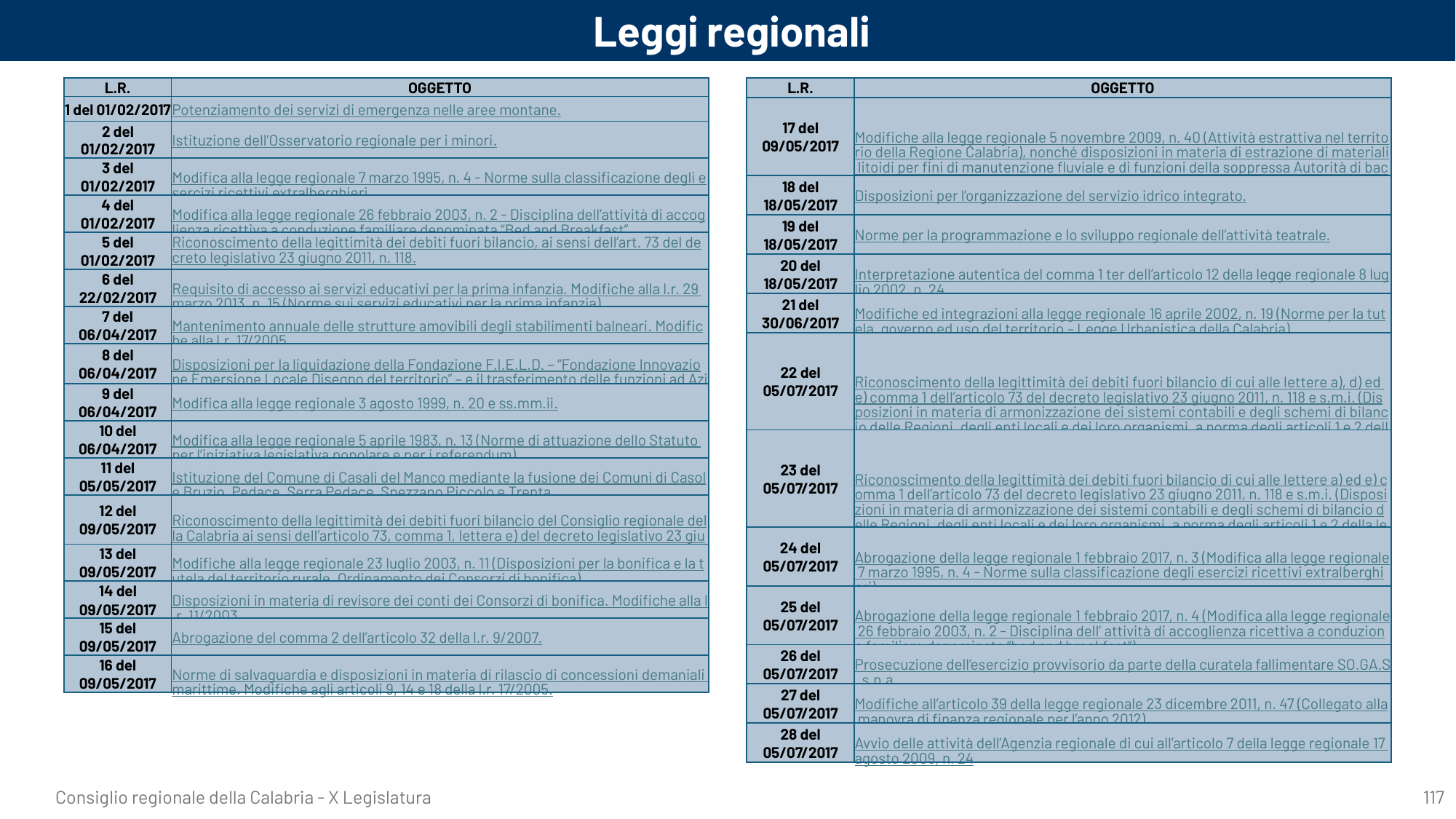

Leggi regionali
| L.R. | OGGETTO |
| --- | --- |
| 1 del 01/02/2017 | Potenziamento dei servizi di emergenza nelle aree montane. |
| 2 del 01/02/2017 | Istituzione dell’Osservatorio regionale per i minori. |
| 3 del 01/02/2017 | Modifica alla legge regionale 7 marzo 1995, n. 4 - Norme sulla classificazione degli esercizi ricettivi extralberghieri. |
| 4 del 01/02/2017 | Modifica alla legge regionale 26 febbraio 2003, n. 2 - Disciplina dell’attività di accoglienza ricettiva a conduzione familiare denominata “Bed and Breakfast” . |
| 5 del 01/02/2017 | Riconoscimento della legittimità dei debiti fuori bilancio, ai sensi dell’art. 73 del decreto legislativo 23 giugno 2011, n. 118. |
| 6 del 22/02/2017 | Requisito di accesso ai servizi educativi per la prima infanzia. Modifiche alla l.r. 29 marzo 2013, n. 15 (Norme sui servizi educativi per la prima infanzia). |
| 7 del 06/04/2017 | Mantenimento annuale delle strutture amovibili degli stabilimenti balneari. Modifiche alla l.r. 17/2005. |
| 8 del 06/04/2017 | Disposizioni per la liquidazione della Fondazione F.I.E.L.D. – “Fondazione Innovazione Emersione Locale Disegno del territorio” – e il trasferimento delle funzioni ad Azienda Calabria Lavoro. |
| 9 del 06/04/2017 | Modifica alla legge regionale 3 agosto 1999, n. 20 e ss.mm.ii. |
| 10 del 06/04/2017 | Modifica alla legge regionale 5 aprile 1983, n. 13 (Norme di attuazione dello Statuto per l’iniziativa legislativa popolare e per i referendum). |
| 11 del 05/05/2017 | Istituzione del Comune di Casali del Manco mediante la fusione dei Comuni di Casole Bruzio, Pedace, Serra Pedace, Spezzano Piccolo e Trenta. |
| 12 del 09/05/2017 | Riconoscimento della legittimità dei debiti fuori bilancio del Consiglio regionale della Calabria ai sensi dell’articolo 73, comma 1, lettera e) del decreto legislativo 23 giugno 2011, n. 118, come modificato ed integrato dal decreto legislativo 10 agosto 2014, n. 126. |
| 13 del 09/05/2017 | Modifiche alla legge regionale 23 luglio 2003, n. 11 (Disposizioni per la bonifica e la tutela del territorio rurale. Ordinamento dei Consorzi di bonifica). |
| 14 del 09/05/2017 | Disposizioni in materia di revisore dei conti dei Consorzi di bonifica. Modifiche alla l.r. 11/2003 |
| 15 del 09/05/2017 | Abrogazione del comma 2 dell’articolo 32 della l.r. 9/2007. |
| 16 del 09/05/2017 | Norme di salvaguardia e disposizioni in materia di rilascio di concessioni demaniali marittime. Modifiche agli articoli 9, 14 e 18 della l.r. 17/2005. |
| L.R. | OGGETTO |
| --- | --- |
| 17 del 09/05/2017 | Modifiche alla legge regionale 5 novembre 2009, n. 40 (Attività estrattiva nel territorio della Regione Calabria), nonché disposizioni in materia di estrazione di materiali litoidi per fini di manutenzione fluviale e di funzioni della soppressa Autorità di bacino regionale |
| 18 del 18/05/2017 | Disposizioni per l’organizzazione del servizio idrico integrato. |
| 19 del 18/05/2017 | Norme per la programmazione e lo sviluppo regionale dell’attività teatrale. |
| 20 del 18/05/2017 | Interpretazione autentica del comma 1 ter dell’articolo 12 della legge regionale 8 luglio 2002, n. 24. |
| 21 del 30/06/2017 | Modifiche ed integrazioni alla legge regionale 16 aprile 2002, n. 19 (Norme per la tutela, governo ed uso del territorio – Legge Urbanistica della Calabria). |
| 22 del 05/07/2017 | Riconoscimento della legittimità dei debiti fuori bilancio di cui alle lettere a), d) ed e) comma 1 dell’articolo 73 del decreto legislativo 23 giugno 2011, n. 118 e s.m.i. (Disposizioni in materia di armonizzazione dei sistemi contabili e degli schemi di bilancio delle Regioni, degli enti locali e dei loro organismi, a norma degli articoli 1 e 2 della legge 5 maggio 2009, n. 42). |
| 23 del 05/07/2017 | Riconoscimento della legittimità dei debiti fuori bilancio di cui alle lettere a) ed e) comma 1 dell’articolo 73 del decreto legislativo 23 giugno 2011, n. 118 e s.m.i. (Disposizioni in materia di armonizzazione dei sistemi contabili e degli schemi di bilancio delle Regioni, degli enti locali e dei loro organismi, a norma degli articoli 1 e 2 della legge 5 maggio 2009, n. 42). |
| 24 del 05/07/2017 | Abrogazione della legge regionale 1 febbraio 2017, n. 3 (Modifica alla legge regionale 7 marzo 1995, n. 4 - Norme sulla classificazione degli esercizi ricettivi extralberghieri). |
| 25 del 05/07/2017 | Abrogazione della legge regionale 1 febbraio 2017, n. 4 (Modifica alla legge regionale 26 febbraio 2003, n. 2 - Disciplina dell’ attività di accoglienza ricettiva a conduzione familiare denominata “bed and breakfast”). |
| 26 del 05/07/2017 | Prosecuzione dell’esercizio provvisorio da parte della curatela fallimentare SO.GA.S. s.p.a. |
| 27 del 05/07/2017 | Modifiche all’articolo 39 della legge regionale 23 dicembre 2011, n. 47 (Collegato alla manovra di finanza regionale per l’anno 2012) |
| 28 del 05/07/2017 | Avvio delle attività dell’Agenzia regionale di cui all’articolo 7 della legge regionale 17 agosto 2009, n. 24 |
117
Consiglio regionale della Calabria - X Legislatura